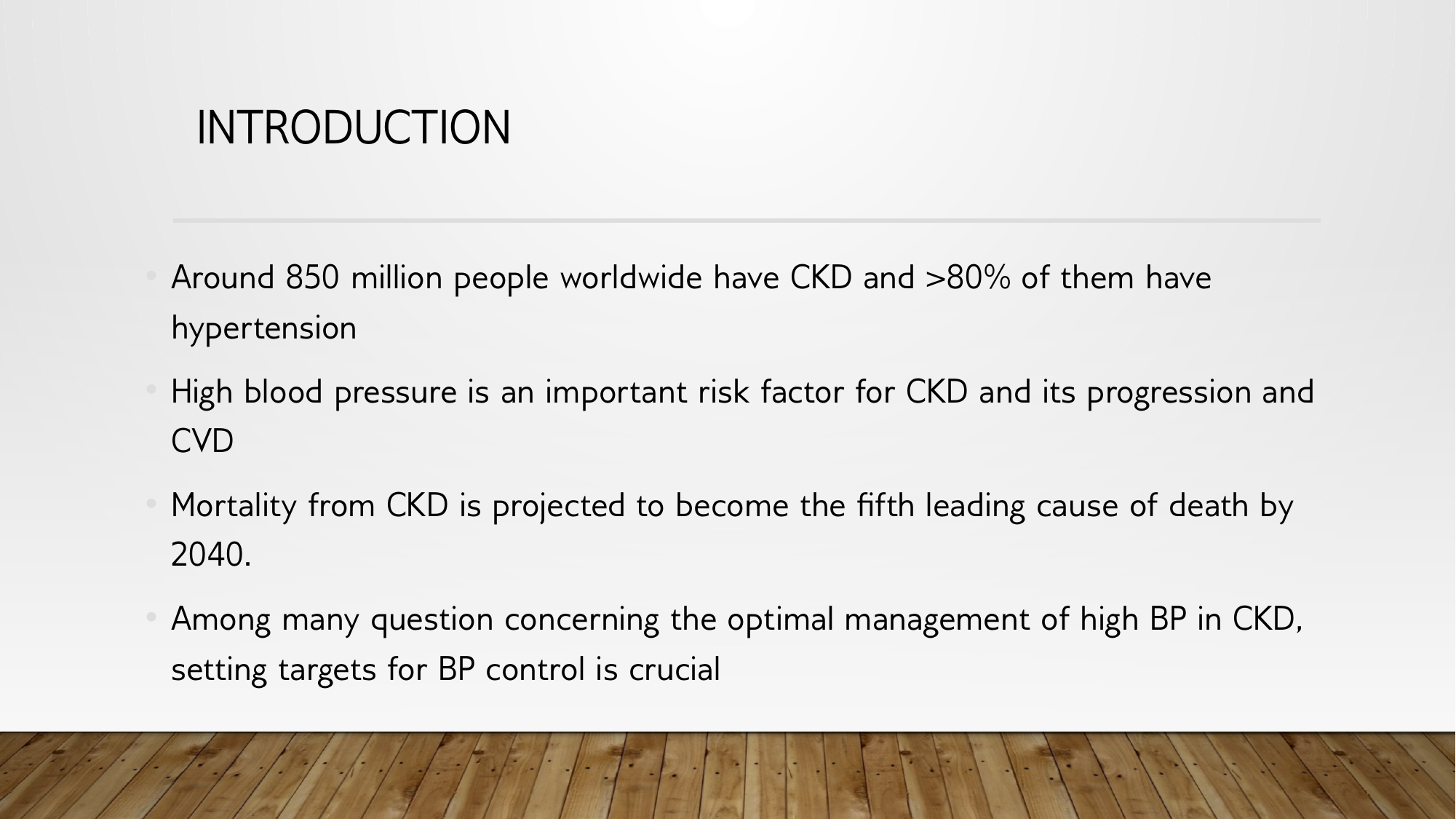

# Introduction
Around 850 million people worldwide have CKD and >80% of them have hypertension
High blood pressure is an important risk factor for CKD and its progression and CVD
Mortality from CKD is projected to become the fifth leading cause of death by 2040.
Among many question concerning the optimal management of high BP in CKD, setting targets for BP control is crucial